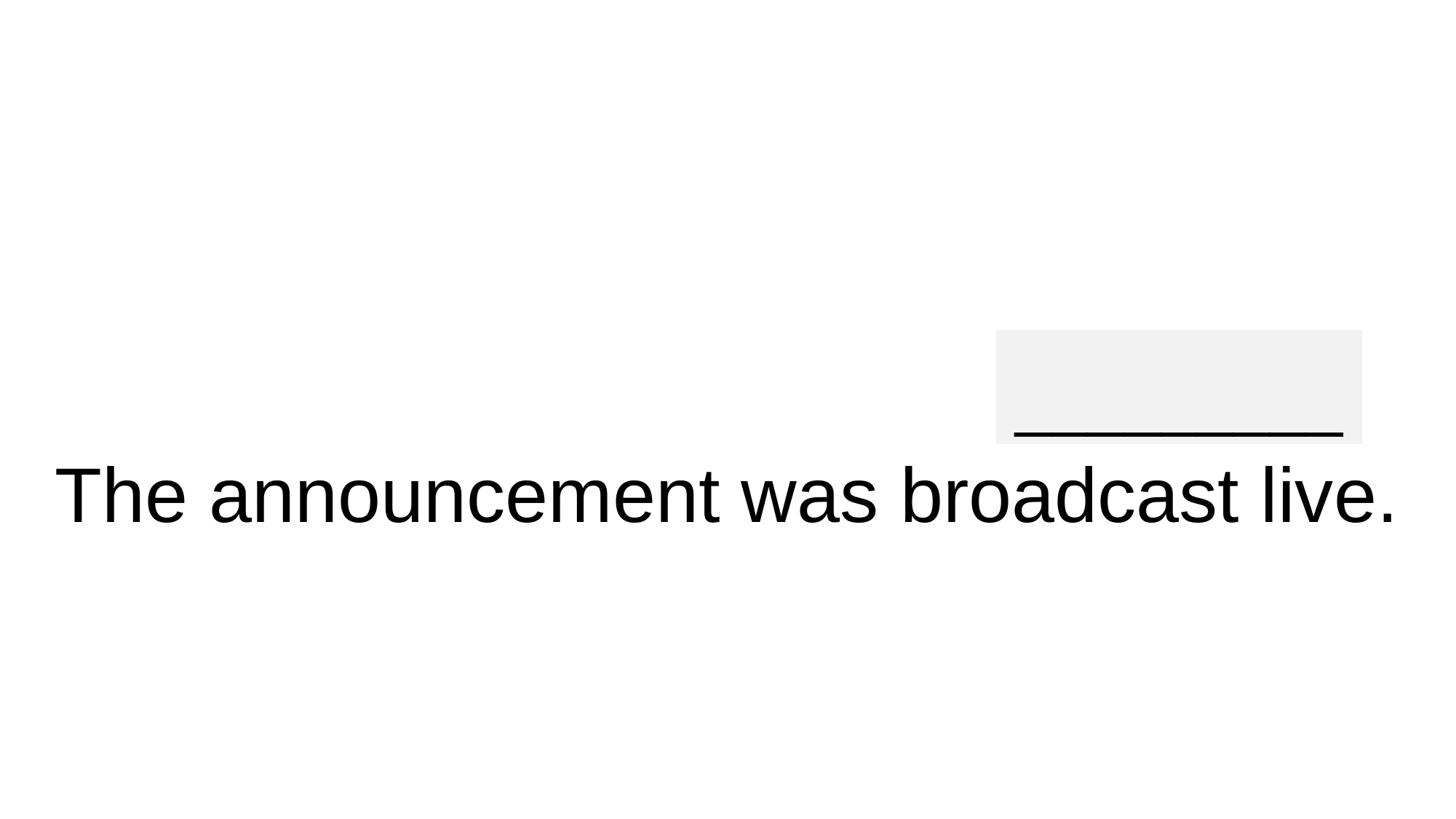

_________
# The announcement was broadcast live.